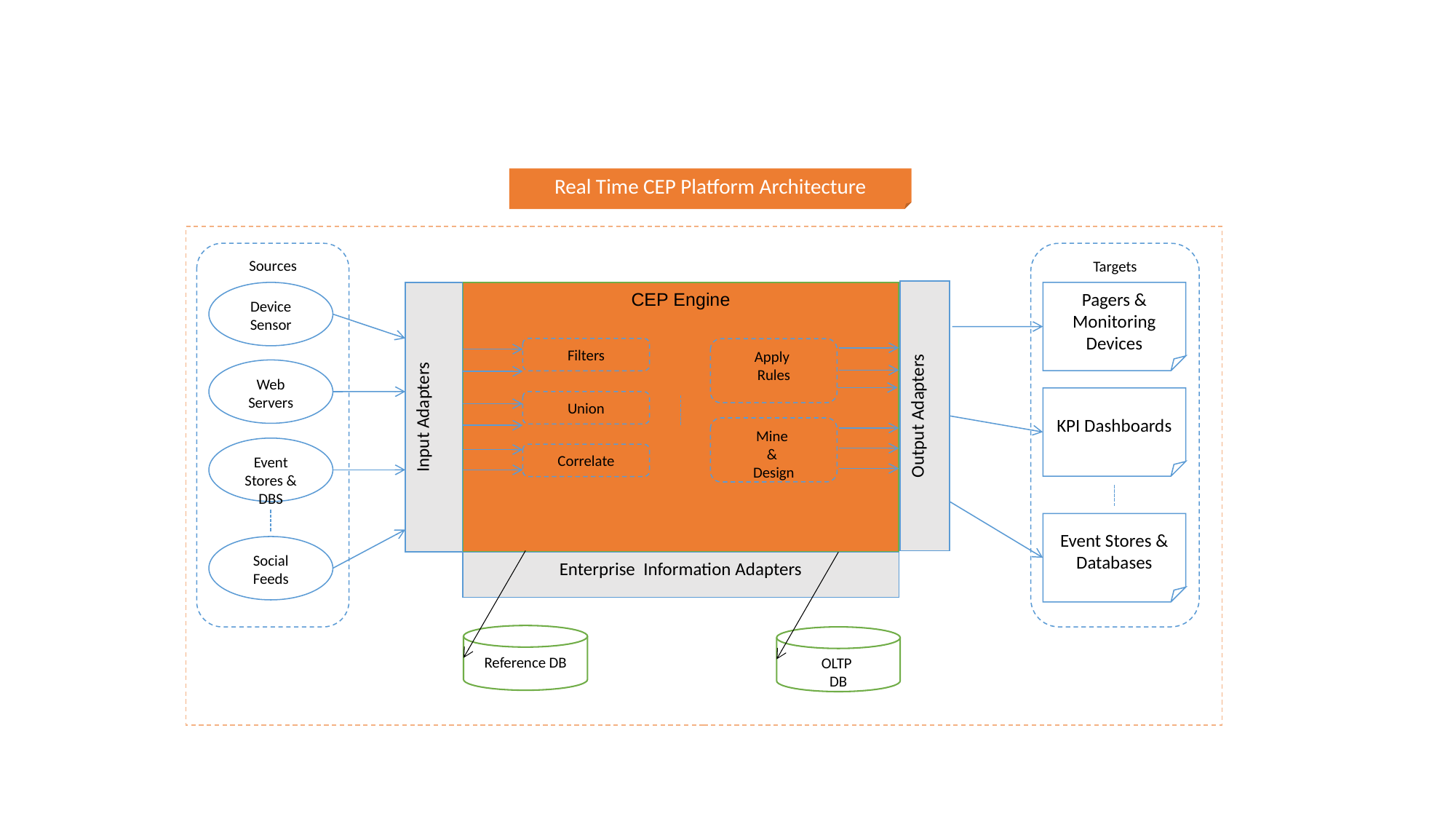

Real Time CEP Platform Architecture

Targets
Sources
Output Adapters
Device Sensor
Input Adapters
CEP Engine
Pagers & Monitoring Devices
Filters
Apply
Rules
Enterprise  Information Adapters
Web Servers
KPI Dashboards
Union
Mine
&
Design
Event Stores & DBS
Correlate
Event Stores & Databases
Social Feeds
Reference DB
OLTP
DB